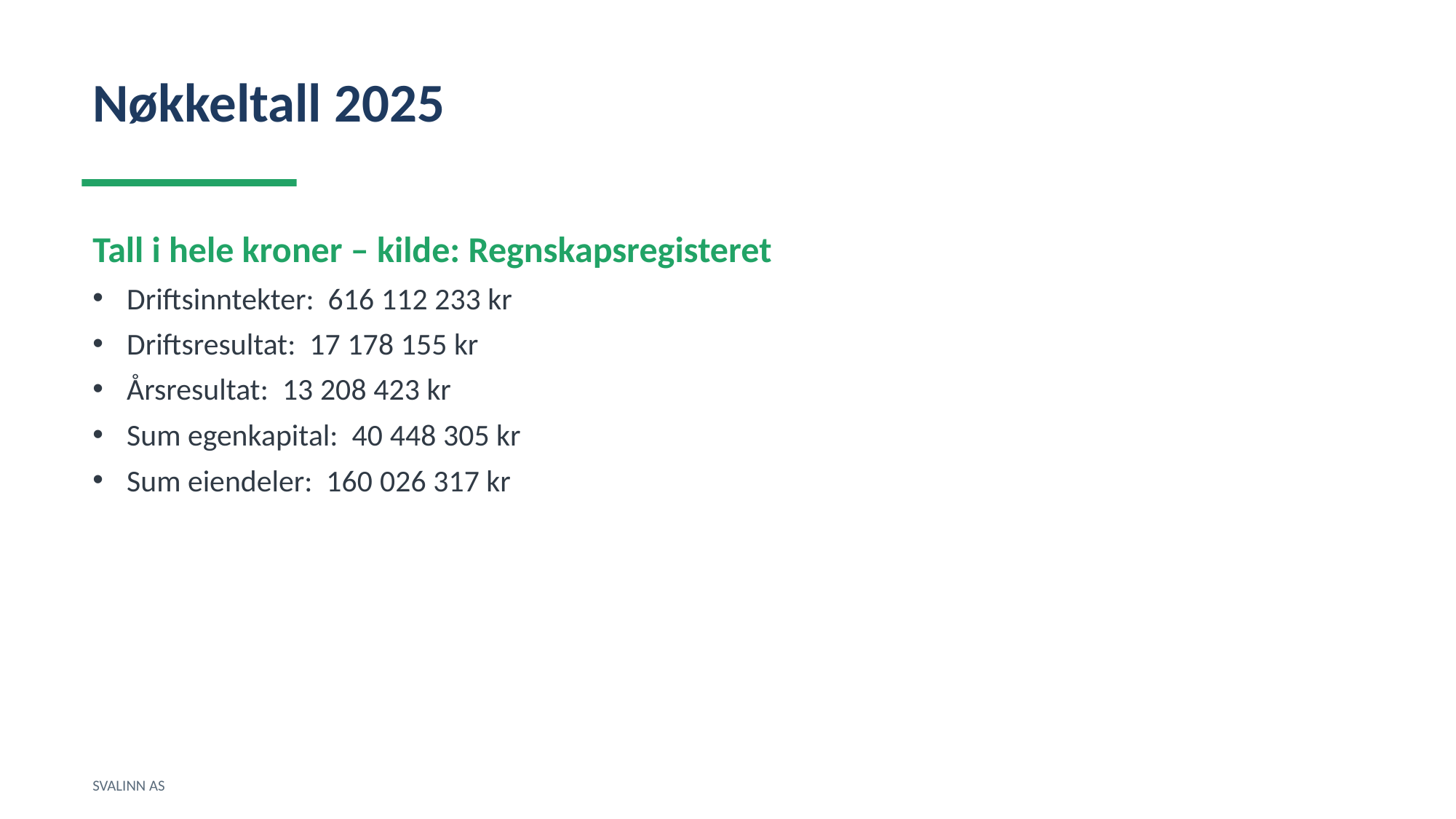

Nøkkeltall 2025

Tall i hele kroner – kilde: Regnskapsregisteret
Driftsinntekter:  616 112 233 kr
Driftsresultat:  17 178 155 kr
Årsresultat:  13 208 423 kr
Sum egenkapital:  40 448 305 kr
Sum eiendeler:  160 026 317 kr
SVALINN AS